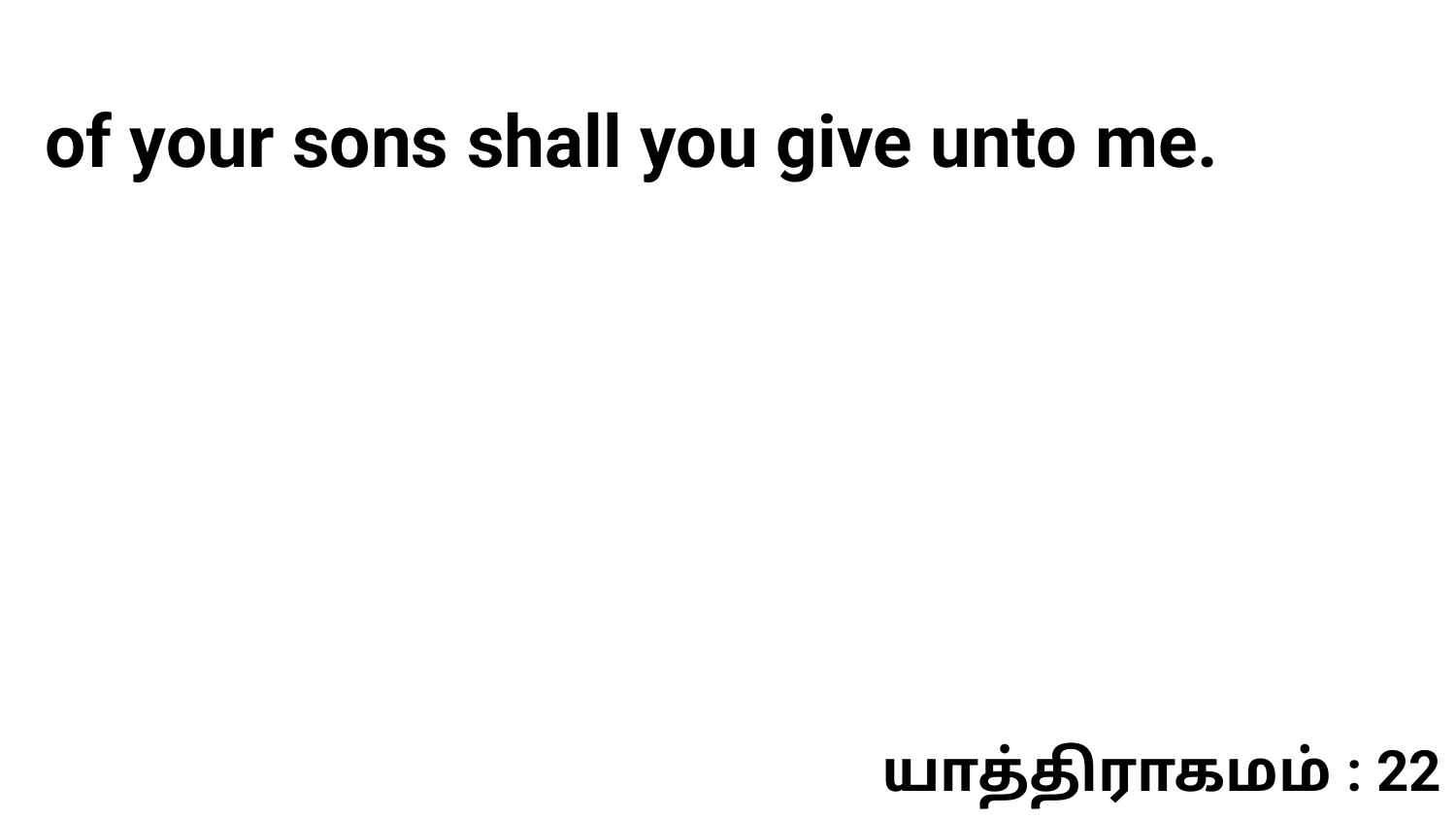

of your sons shall you give unto me.
யாத்திராகமம் : 22